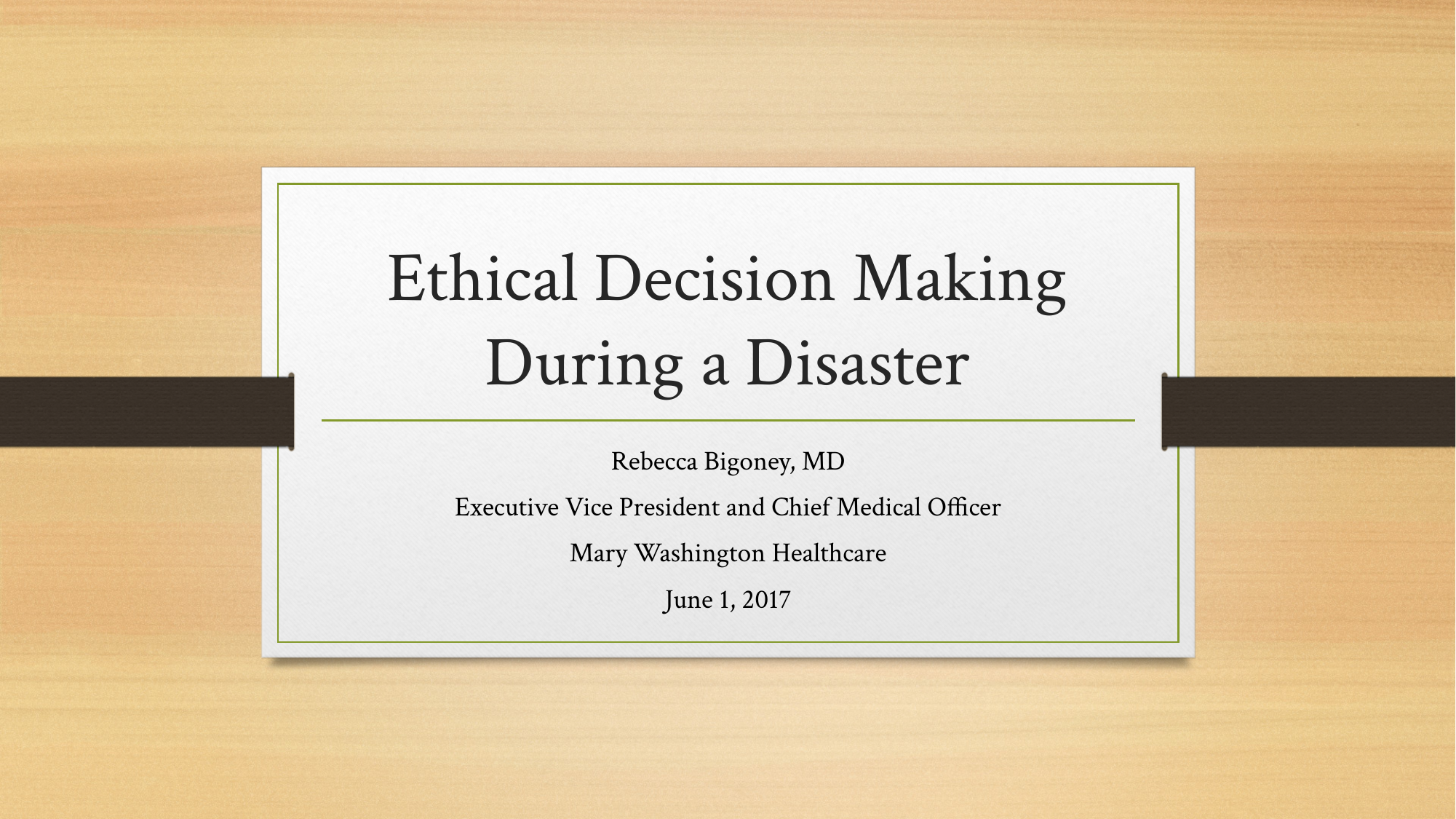

# Ethical Decision Making During a Disaster
Rebecca Bigoney, MD
Executive Vice President and Chief Medical Officer
Mary Washington Healthcare
June 1, 2017